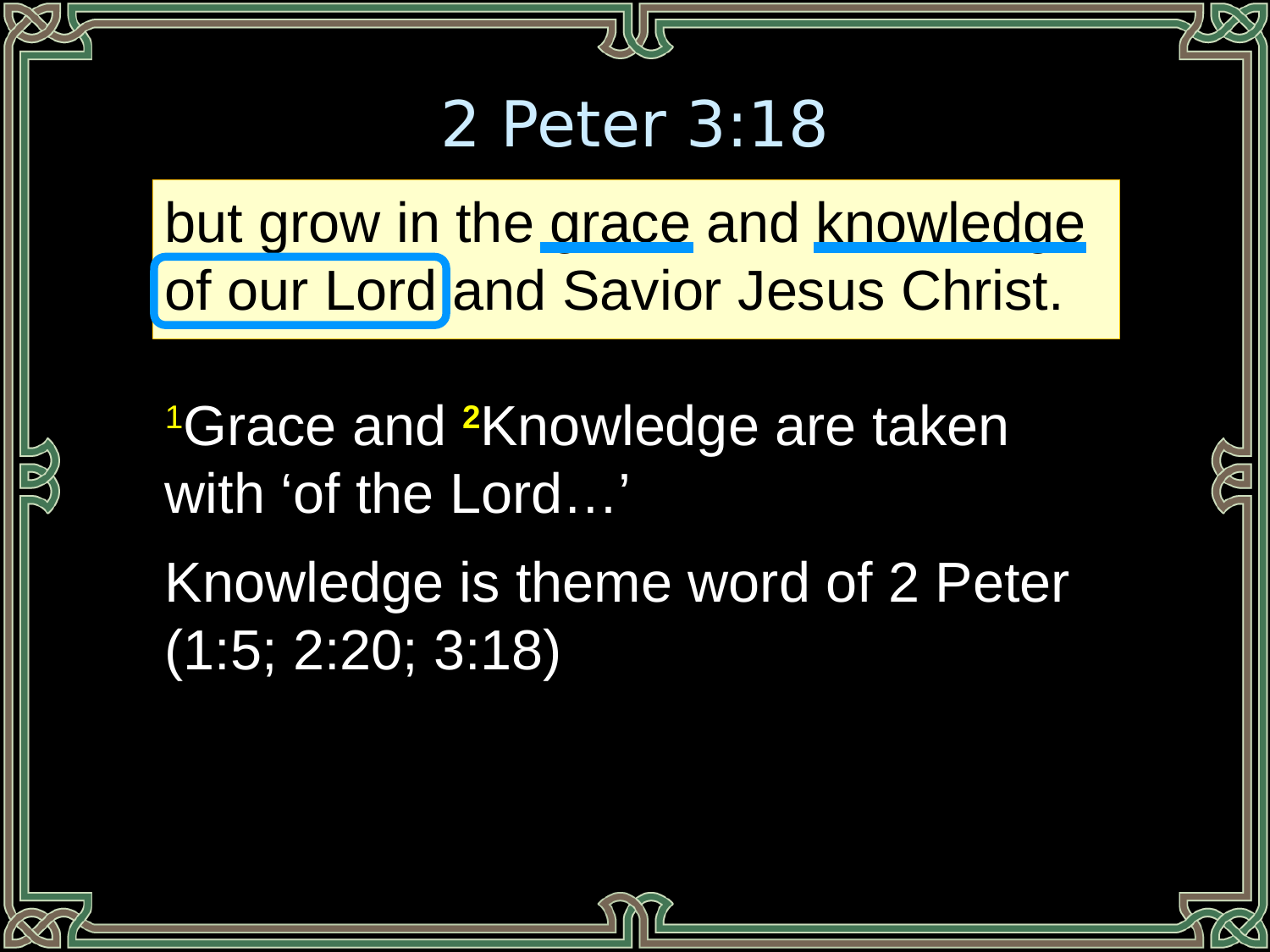

2 Peter 3:18

but grow in the grace and knowledge
of our Lord and Savior Jesus Christ.

1Grace and 2Knowledge are taken with ‘of the Lord…’
Knowledge is theme word of 2 Peter (1:5; 2:20; 3:18)